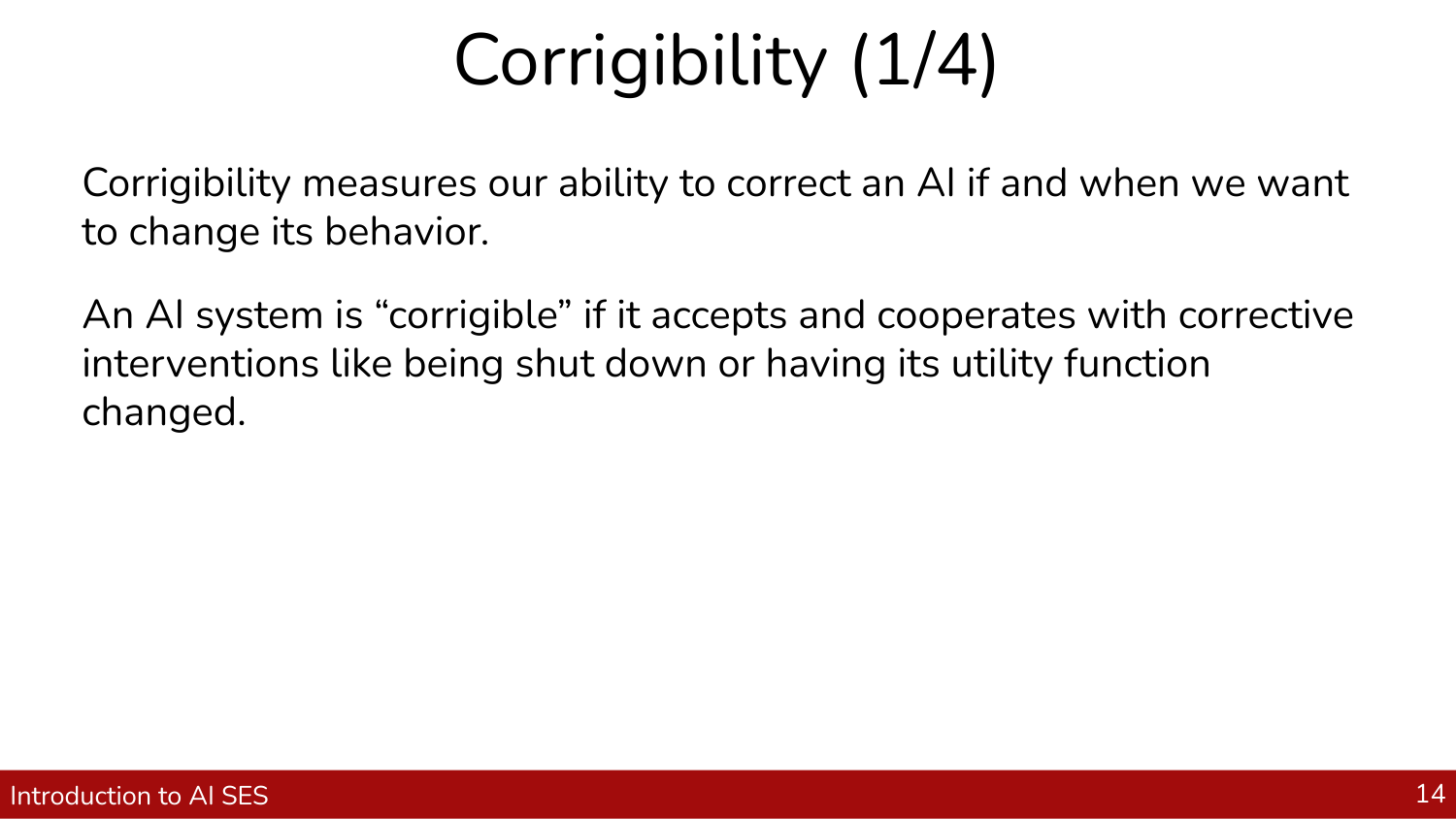

# Corrigibility (1/4)
Corrigibility measures our ability to correct an AI if and when we want to change its behavior.
An AI system is “corrigible” if it accepts and cooperates with corrective interventions like being shut down or having its utility function changed.

14
Introduction to AI SES